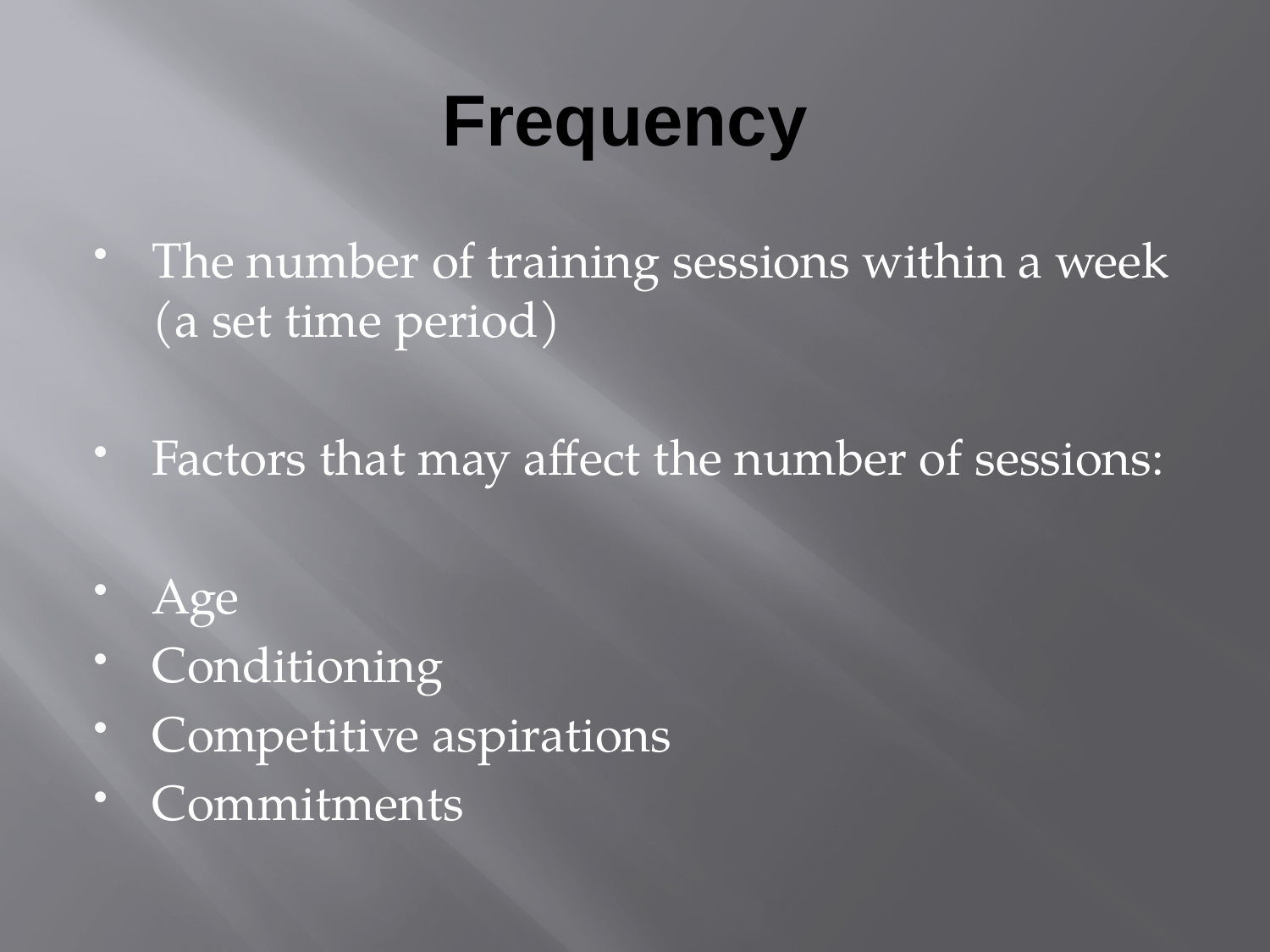

# Frequency
The number of training sessions within a week (a set time period)

Factors that may affect the number of sessions:

Age
Conditioning
Competitive aspirations
Commitments